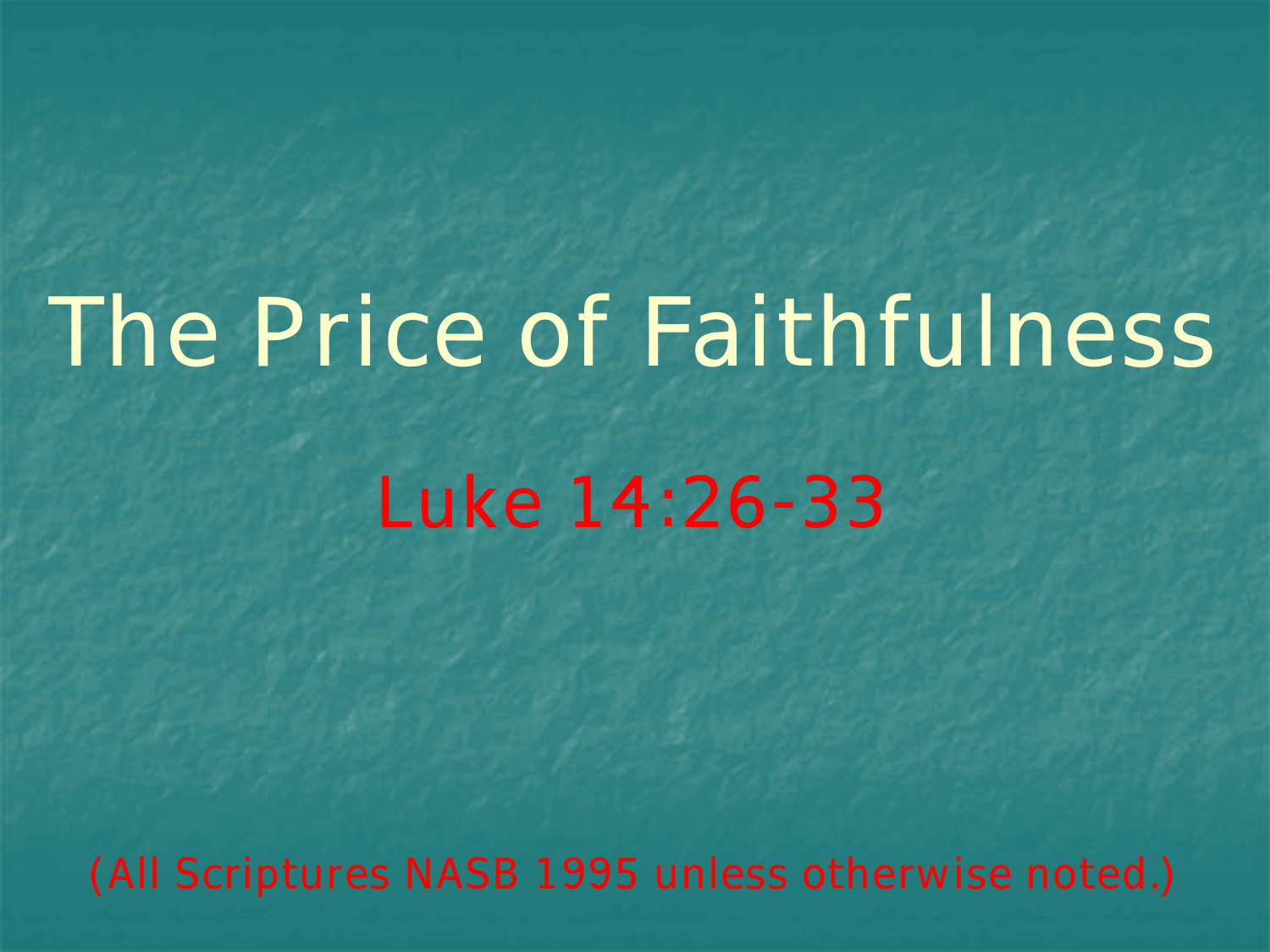

# The Price of Faithfulness
Luke 14:26-33

(All Scriptures NASB 1995 unless otherwise noted.)